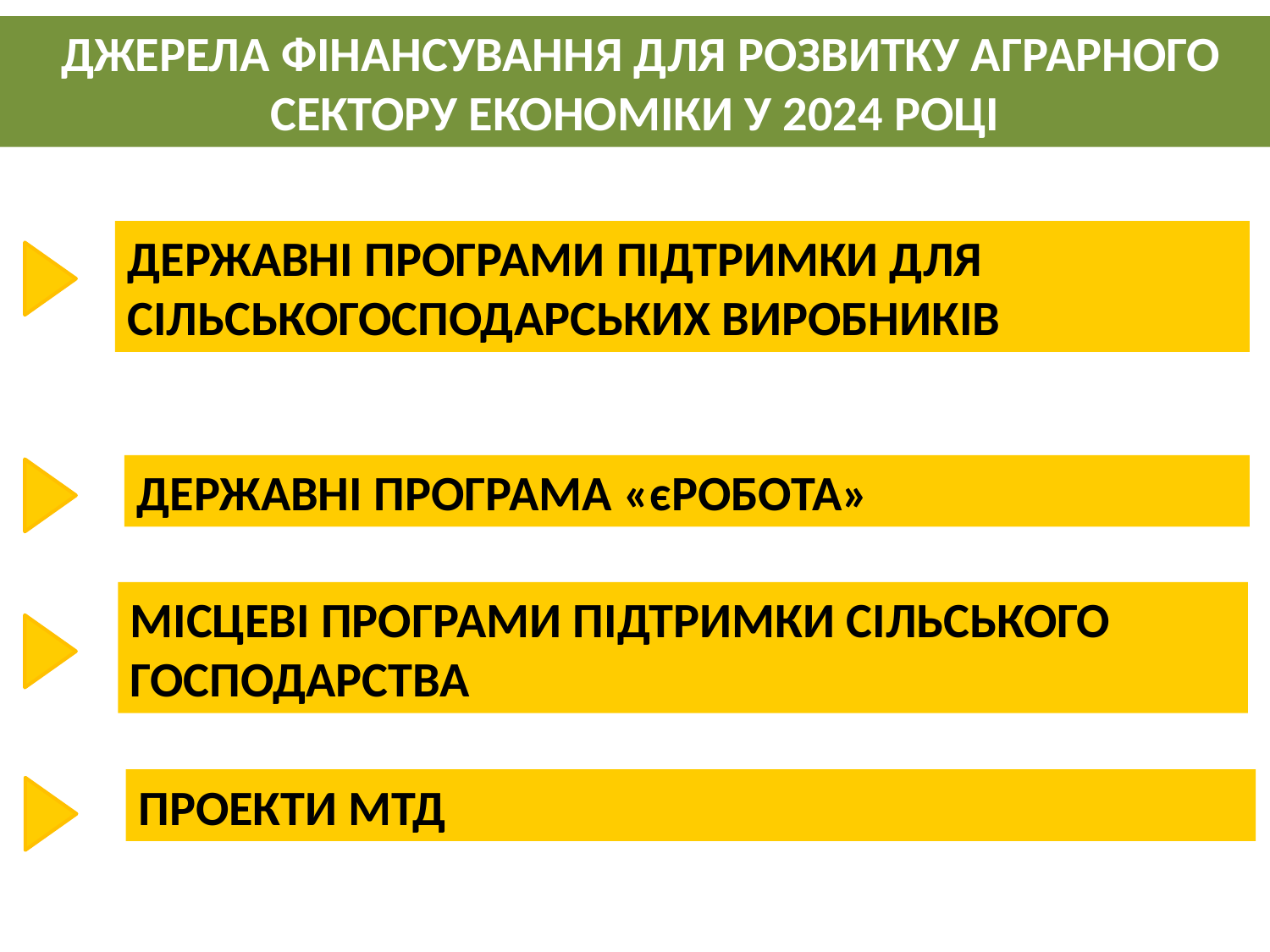

ДЖЕРЕЛА ФІНАНСУВАННЯ ДЛЯ РОЗВИТКУ АГРАРНОГО СЕКТОРУ ЕКОНОМІКИ У 2024 РОЦІ
ДЕРЖАВНІ ПРОГРАМИ ПІДТРИМКИ ДЛЯ СІЛЬСЬКОГОСПОДАРСЬКИХ ВИРОБНИКІВ

ДЕРЖАВНІ ПРОГРАМА «єРОБОТА»

МІСЦЕВІ ПРОГРАМИ ПІДТРИМКИ СІЛЬСЬКОГО ГОСПОДАРСТВА

ПРОЕКТИ МТД